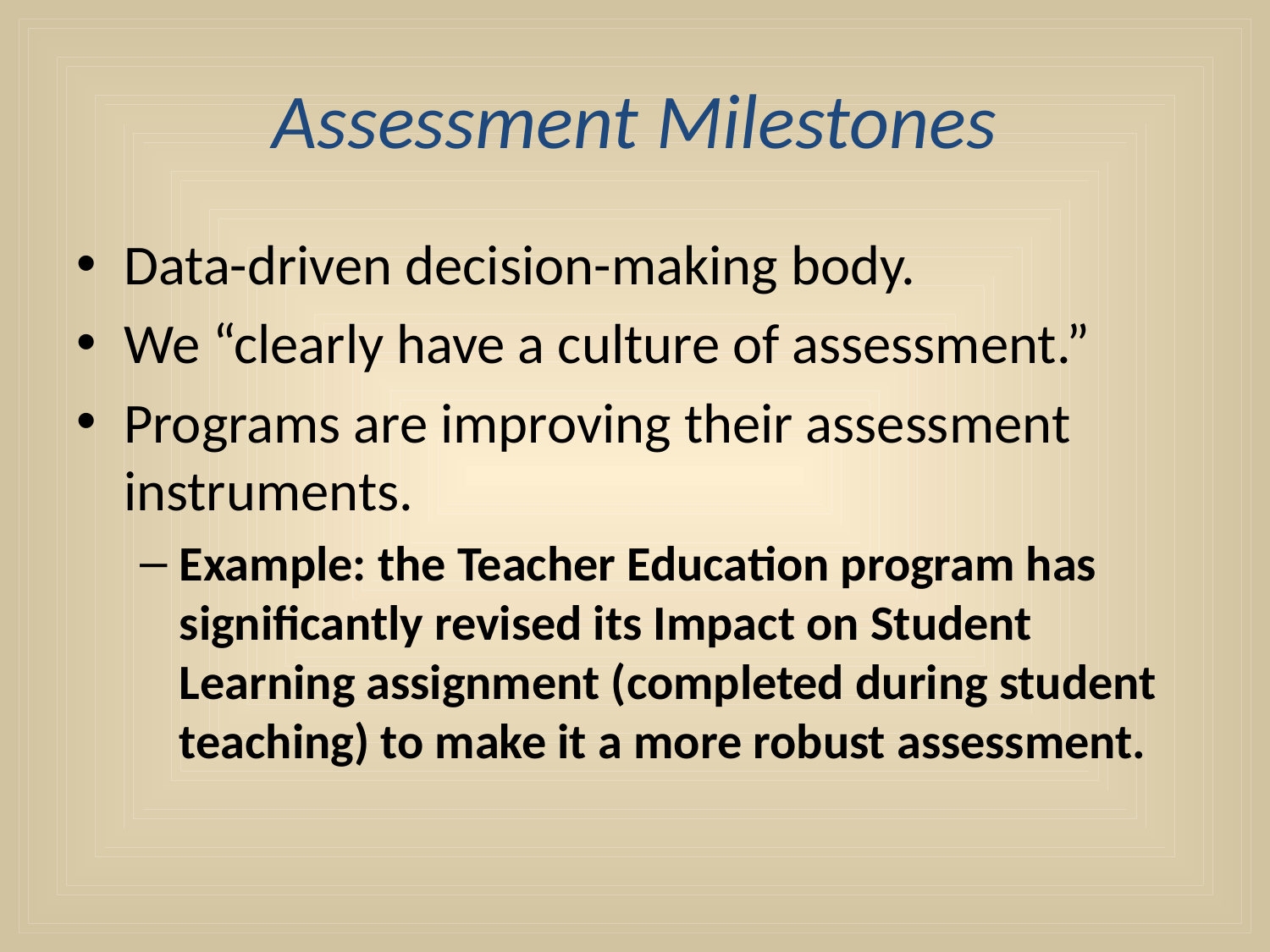

# Assessment Milestones
Data-driven decision-making body.
We “clearly have a culture of assessment.”
Programs are improving their assessment instruments.
Example: the Teacher Education program has significantly revised its Impact on Student Learning assignment (completed during student teaching) to make it a more robust assessment.